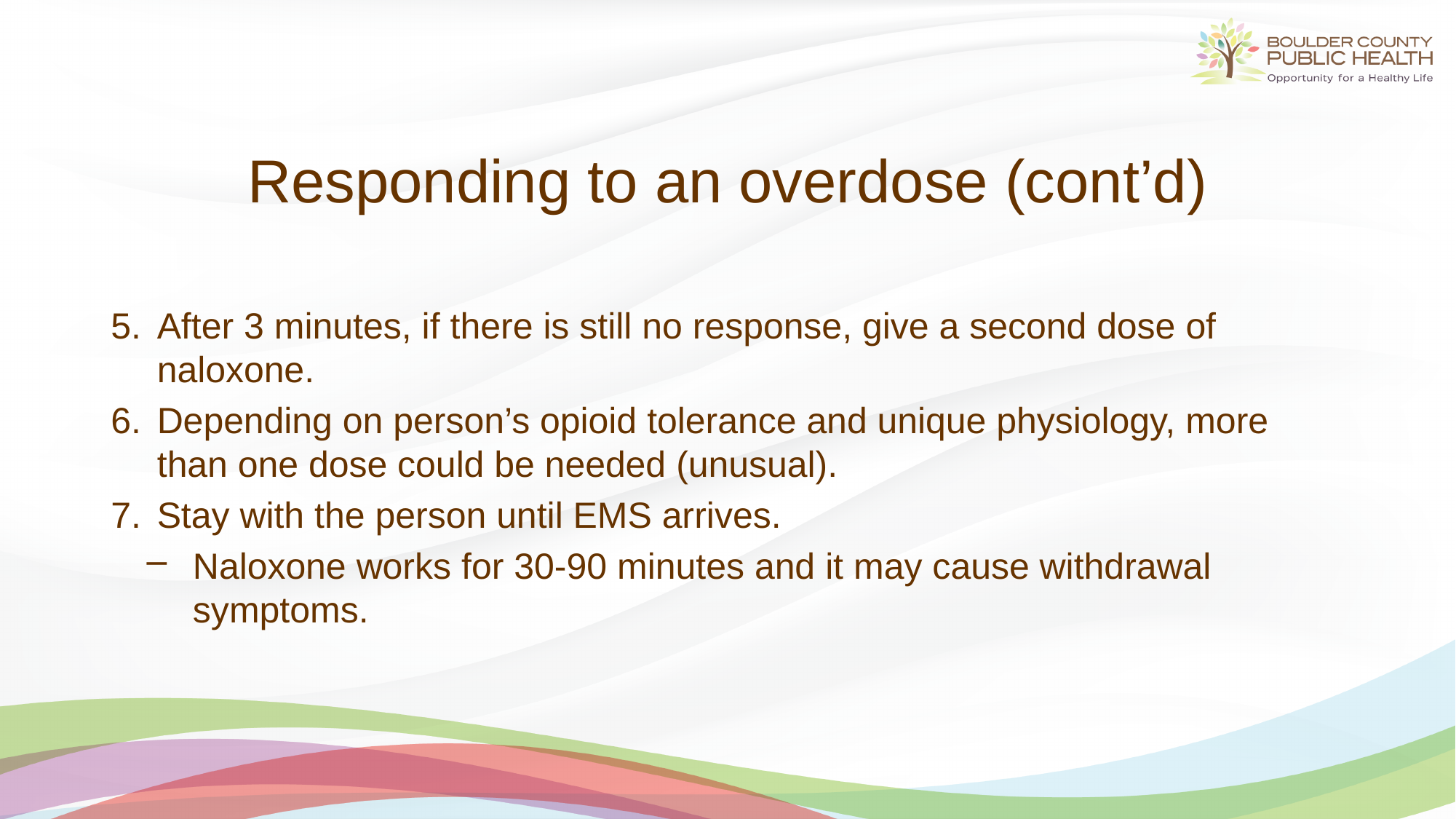

# Responding to an overdose (cont’d)
After 3 minutes, if there is still no response, give a second dose of naloxone.
Depending on person’s opioid tolerance and unique physiology, more than one dose could be needed (unusual).
Stay with the person until EMS arrives.
Naloxone works for 30-90 minutes and it may cause withdrawal symptoms.